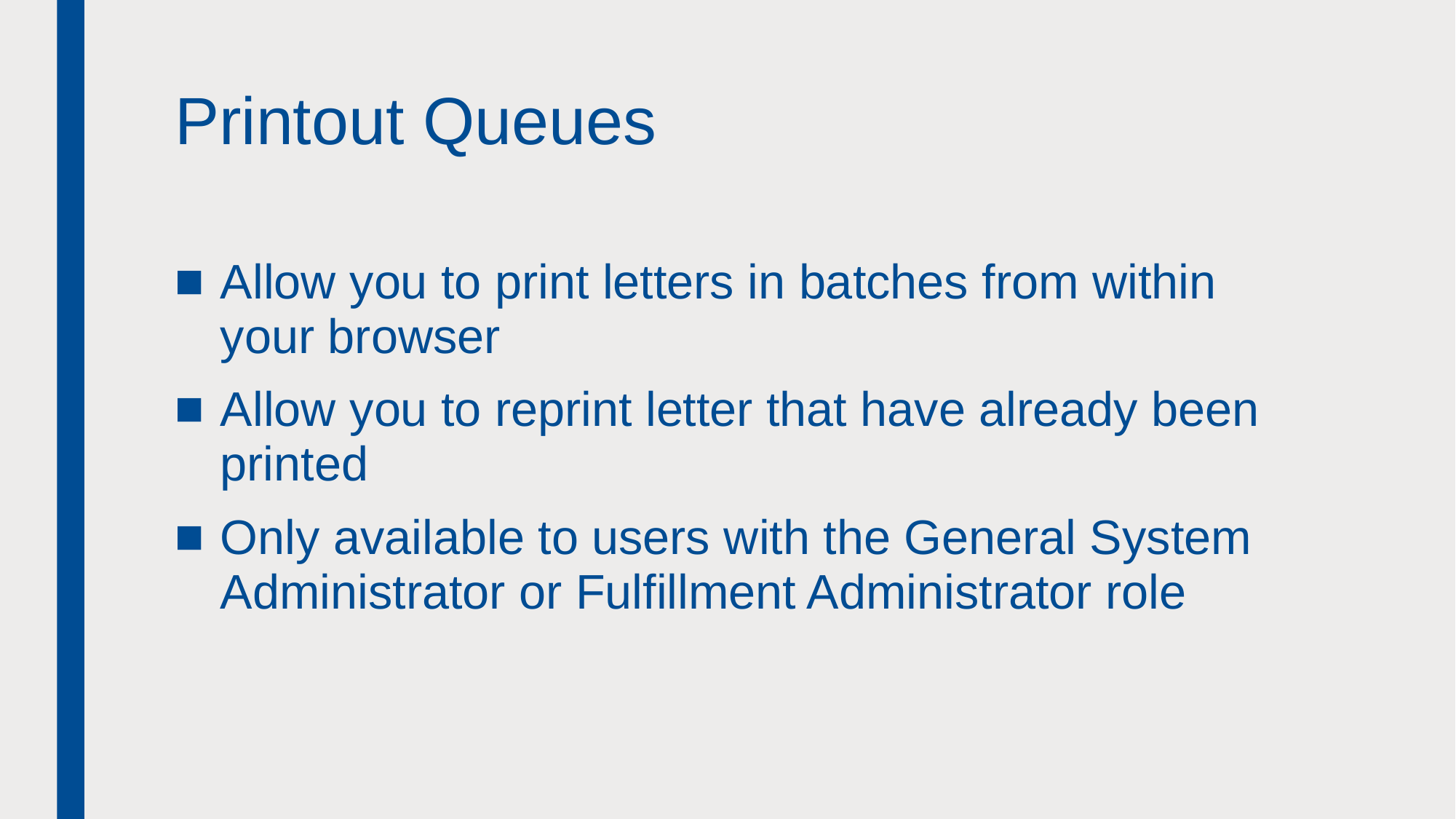

# Printout Queues
Allow you to print letters in batches from within your browser
Allow you to reprint letter that have already been printed
Only available to users with the General System Administrator or Fulfillment Administrator role